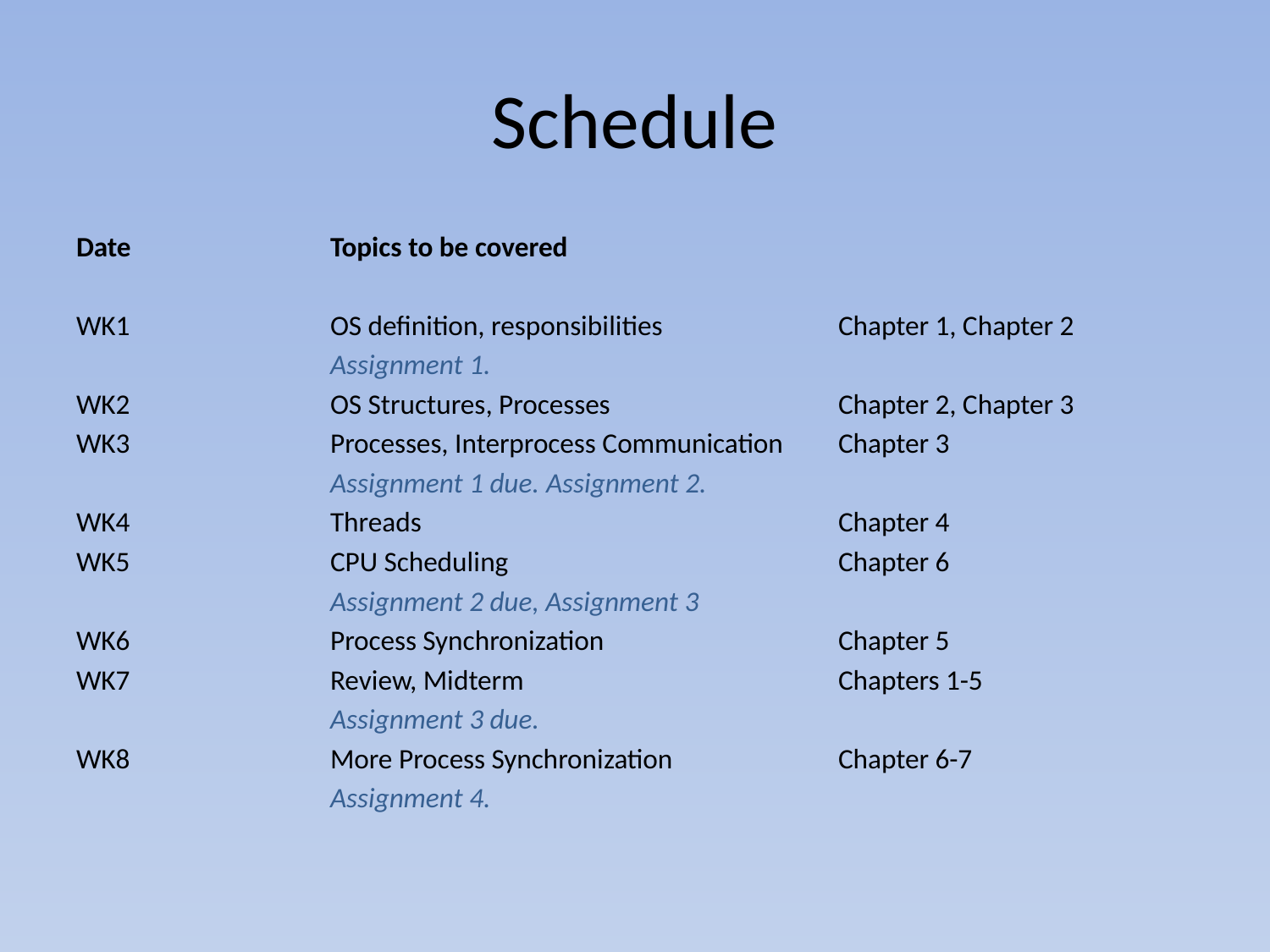

# Schedule
Date		Topics to be covered

WK1		OS definition, responsibilities		Chapter 1, Chapter 2
		Assignment 1.
WK2		OS Structures, Processes		Chapter 2, Chapter 3
WK3		Processes, Interprocess Communication 	Chapter 3
		Assignment 1 due. Assignment 2.
WK4		Threads				Chapter 4
WK5		CPU Scheduling			Chapter 6
		Assignment 2 due, Assignment 3
WK6		Process Synchronization		Chapter 5
WK7 		Review, Midterm			Chapters 1-5
		Assignment 3 due.
WK8		More Process Synchronization		Chapter 6-7
		Assignment 4.